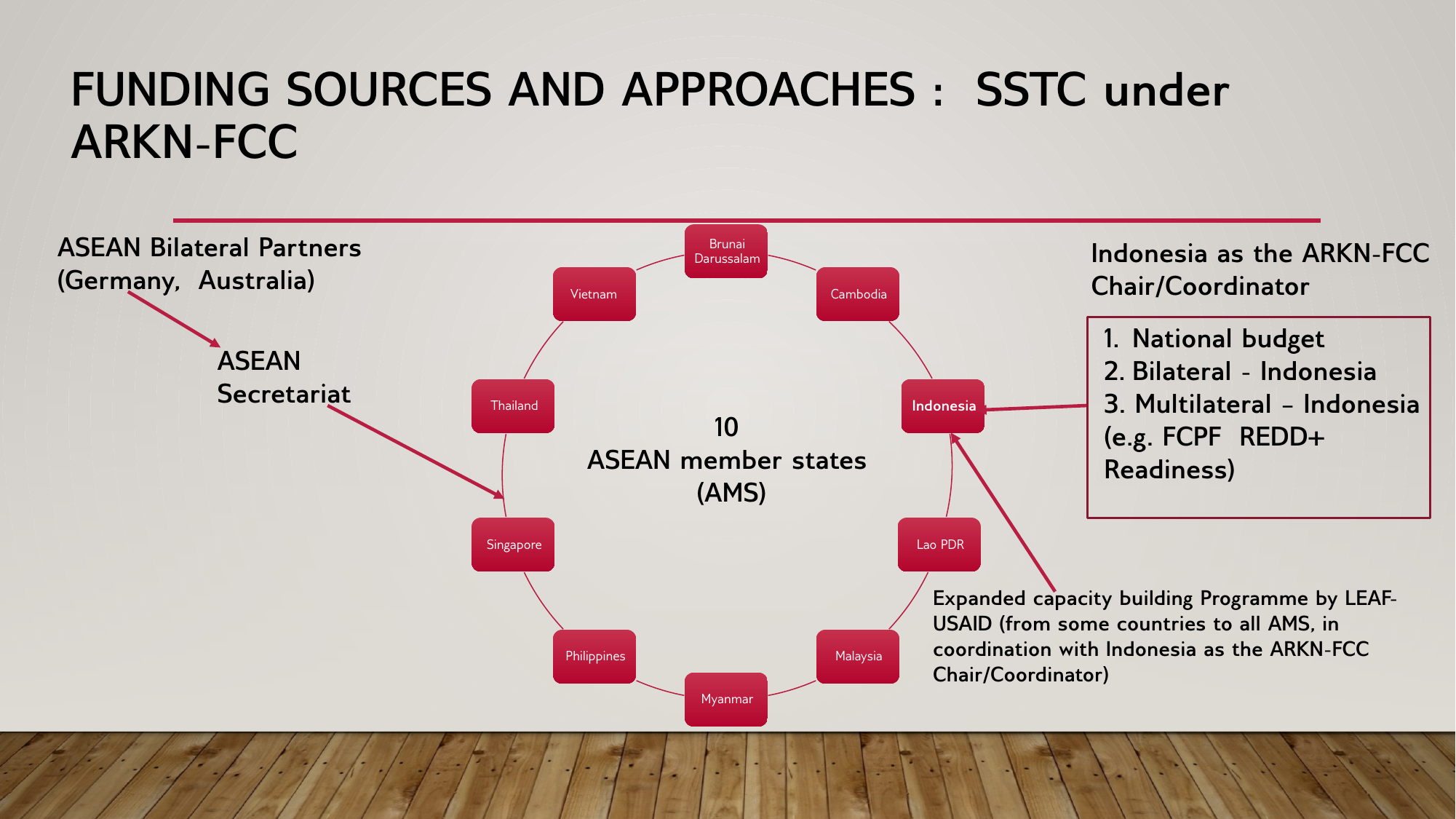

# FUNDING SOURCES AND APPROACHES :  SSTC under ARKN-FCC
Brunai Darussalam
Cambodia
Indonesia
Lao PDR
Malaysia
Myanmar
Philippines
Singapore
Thailand
Vietnam
ASEAN Bilateral Partners
(Germany,  Australia)
Indonesia as the ARKN-FCC
Chair/Coordinator
National budget
Bilateral - Indonesia
3. Multilateral – Indonesia
(e.g. FCPF  REDD+
Readiness)

ASEAN
Secretariat
10
ASEAN member states
(AMS)
Expanded capacity building Programme by LEAF-USAID (from some countries to all AMS, in coordination with Indonesia as the ARKN-FCC Chair/Coordinator)